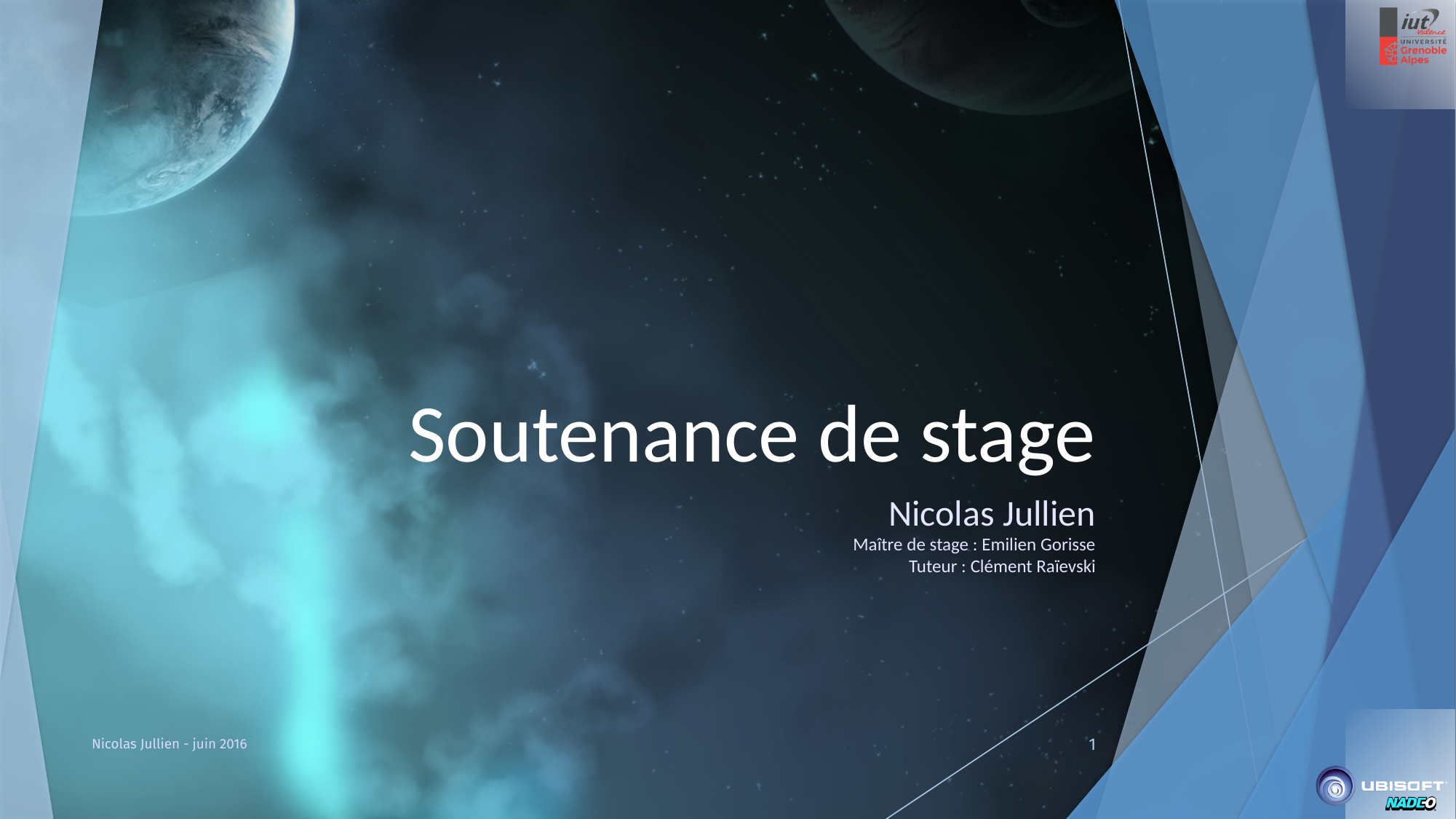

# Soutenance de stage
Nicolas Jullien
Maître de stage : Emilien Gorisse
Tuteur : Clément Raïevski
Nicolas Jullien - juin 2016
1